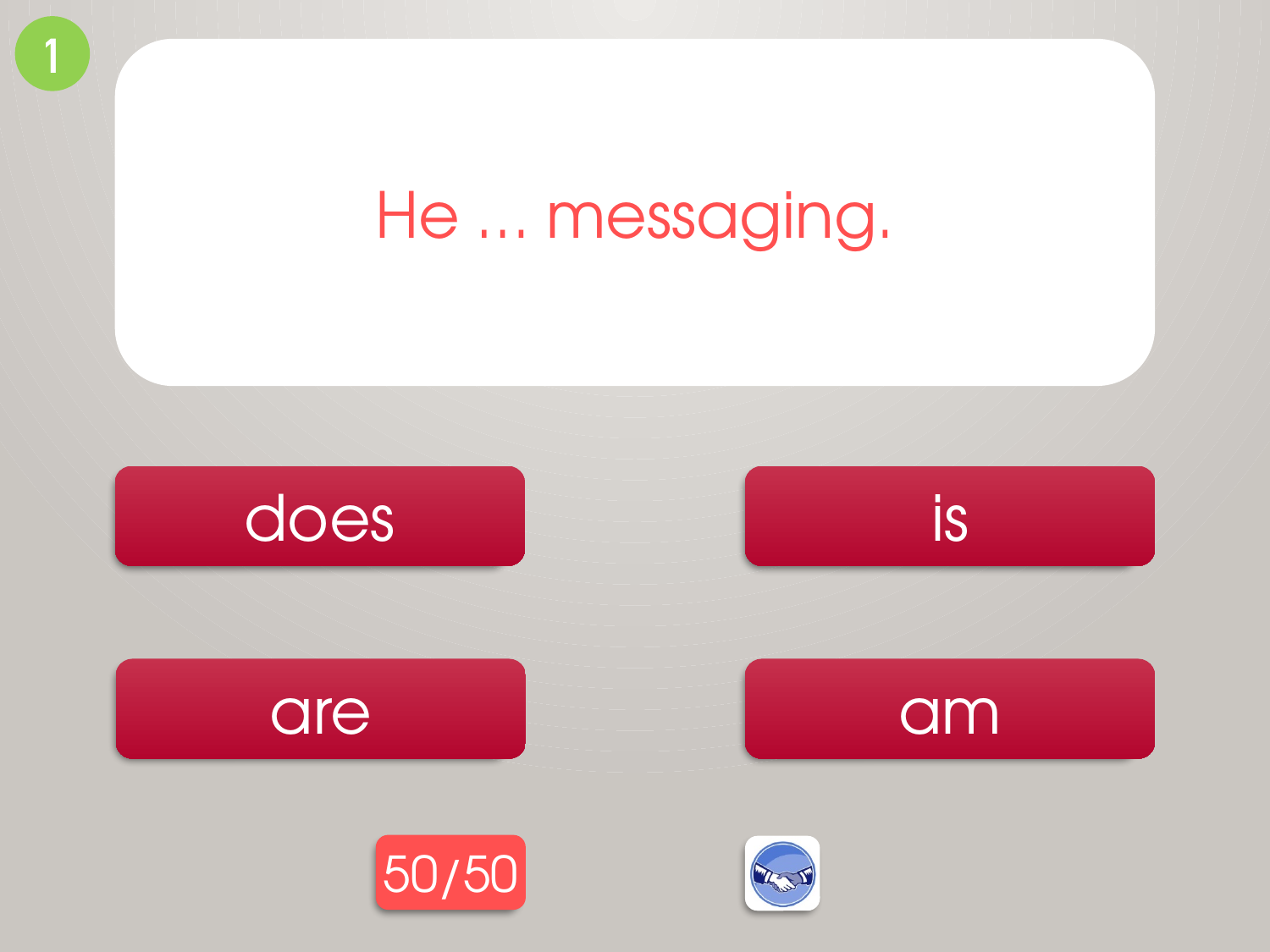

1
He … messaging.
does
is
am
are
50/50